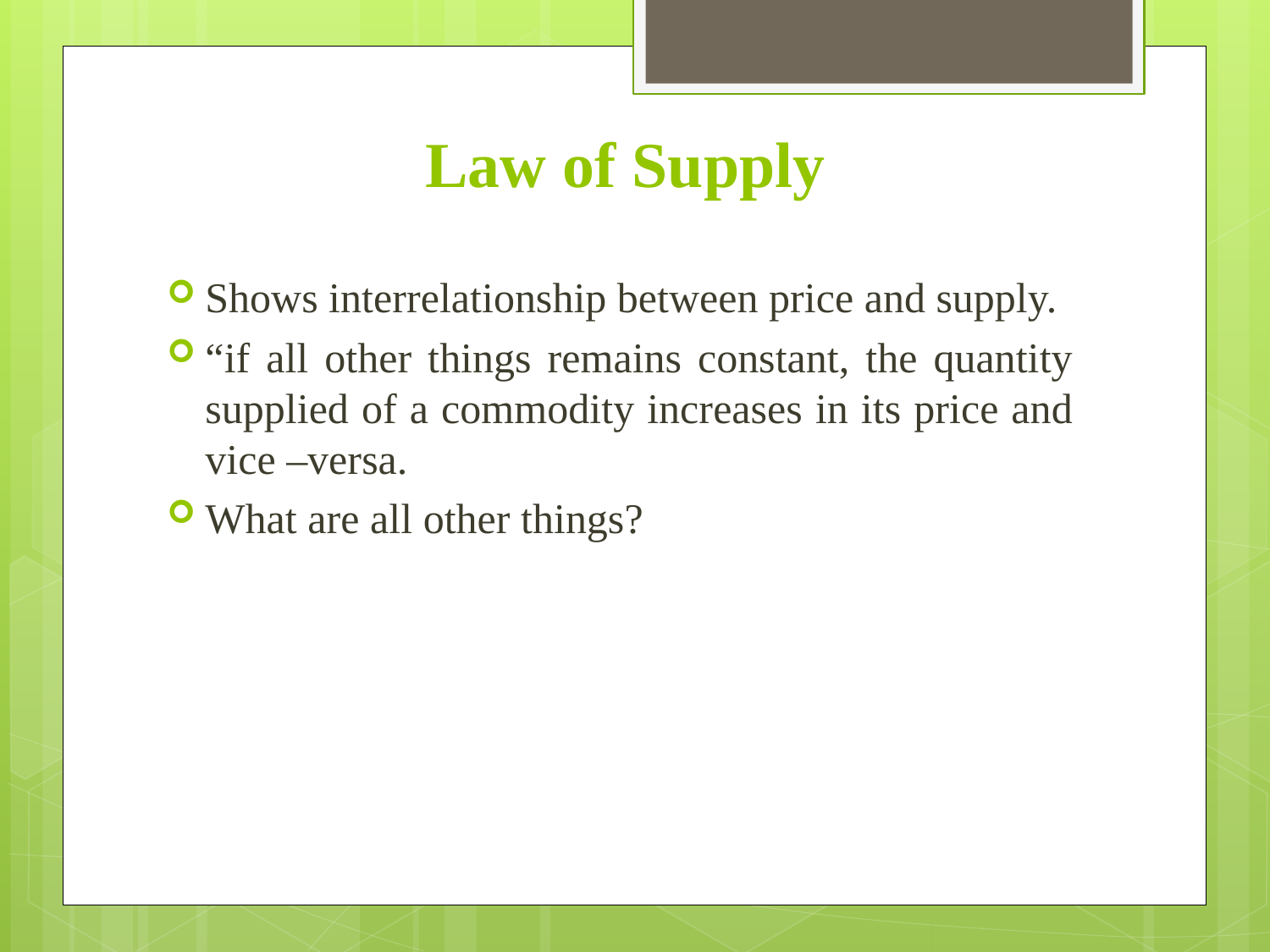

# Law of Supply
Shows interrelationship between price and supply.
“if all other things remains constant, the quantity supplied of a commodity increases in its price and vice –versa.
What are all other things?